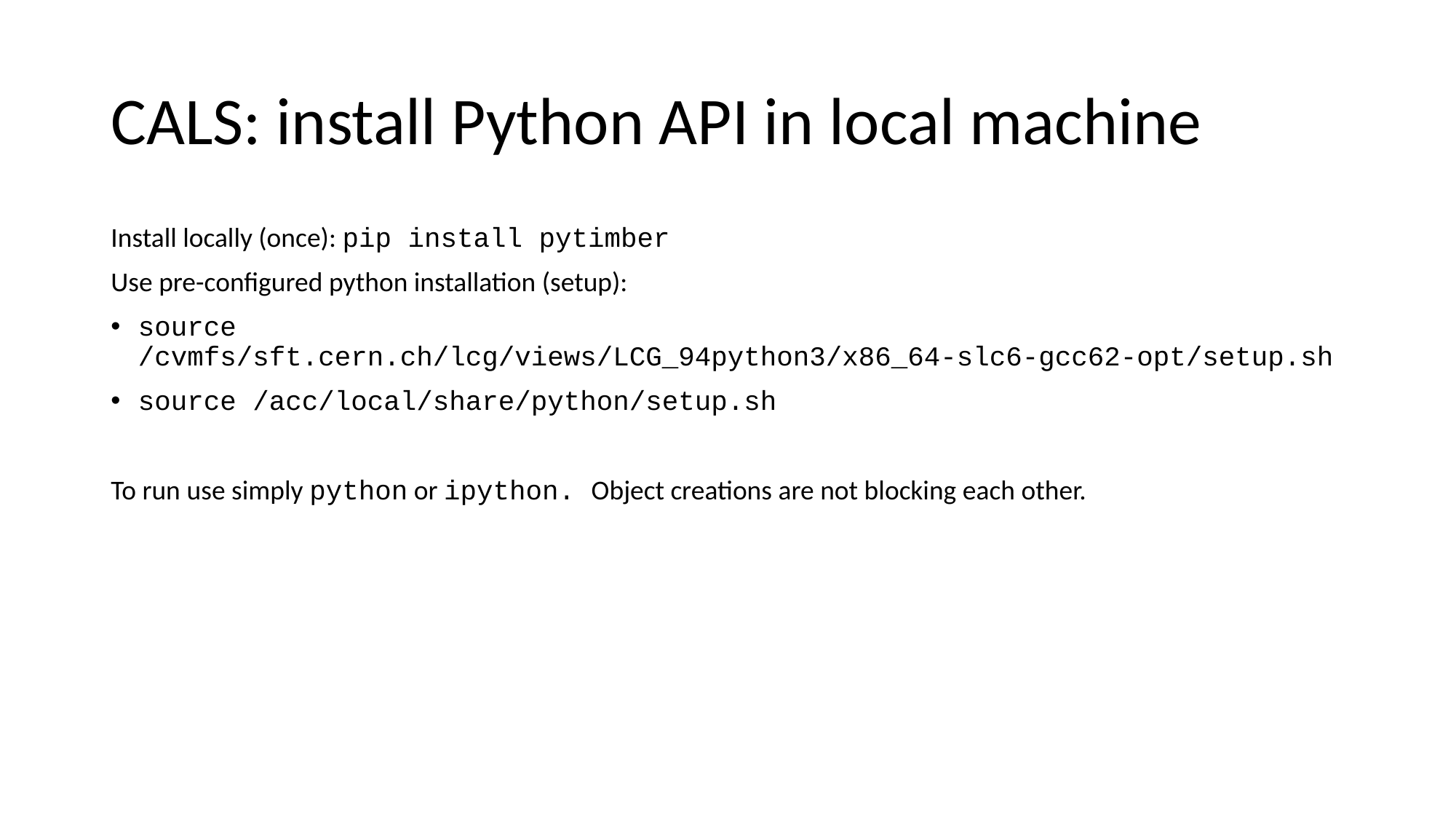

# CALS: install Python API in local machine
Install locally (once): pip install pytimber
Use pre-configured python installation (setup):
source /cvmfs/sft.cern.ch/lcg/views/LCG_94python3/x86_64-slc6-gcc62-opt/setup.sh
source /acc/local/share/python/setup.sh

To run use simply python or ipython. Object creations are not blocking each other.